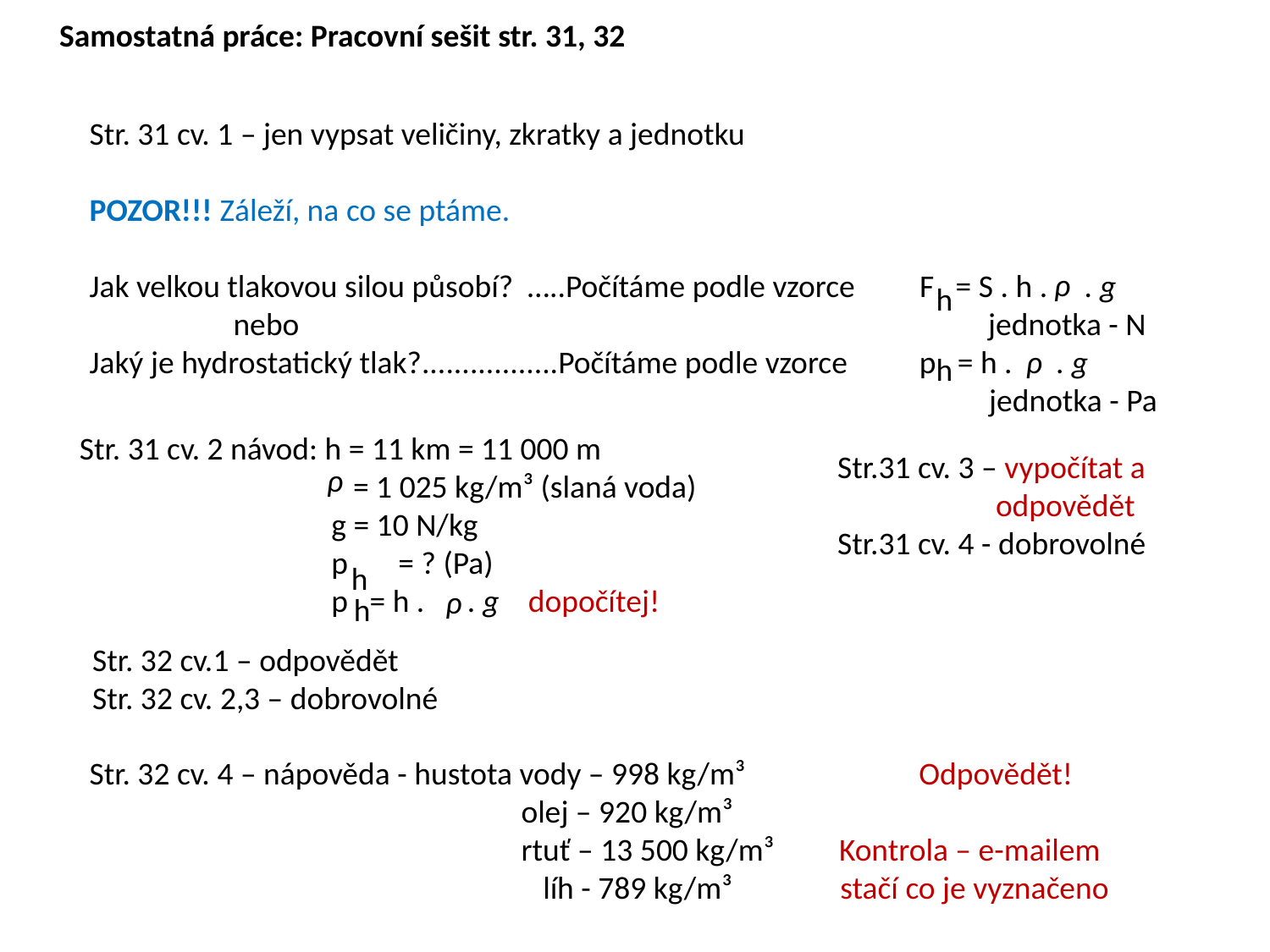

Samostatná práce: Pracovní sešit str. 31, 32
Str. 31 cv. 1 – jen vypsat veličiny, zkratky a jednotku

POZOR!!! Záleží, na co se ptáme.

Jak velkou tlakovou silou působí?  …..Počítáme podle vzorce         F   = S . h .     . g
                    nebo                                                                                                jednotka - N
Jaký je hydrostatický tlak?.................Počítáme podle vzorce          p   = h .      . g
                                                                                                                             jednotka - Pa
ρ
h
ρ
h
Str. 31 cv. 2 návod: h = 11 km = 11 000 m
                                      = 1 025 kg/m³ (slaná voda)
                                   g = 10 N/kg
                                   p       = ? (Pa)
                                   p   = h .      . g    dopočítej!

Str.31 cv. 3 – vypočítat a
                      odpovědět
Str.31 cv. 4 - dobrovolné
ρ
h
ρ
h
Str. 32 cv.1 – odpovědět
Str. 32 cv. 2,3 – dobrovolné
Str. 32 cv. 4 – nápověda - hustota vody – 998 kg/m³                        Odpovědět!
                                                            olej – 920 kg/m³
                                                            rtuť – 13 500 kg/m³         Kontrola – e-mailem
                                                               líh - 789 kg/m³               stačí co je vyznačeno
                                                                                                        červeně